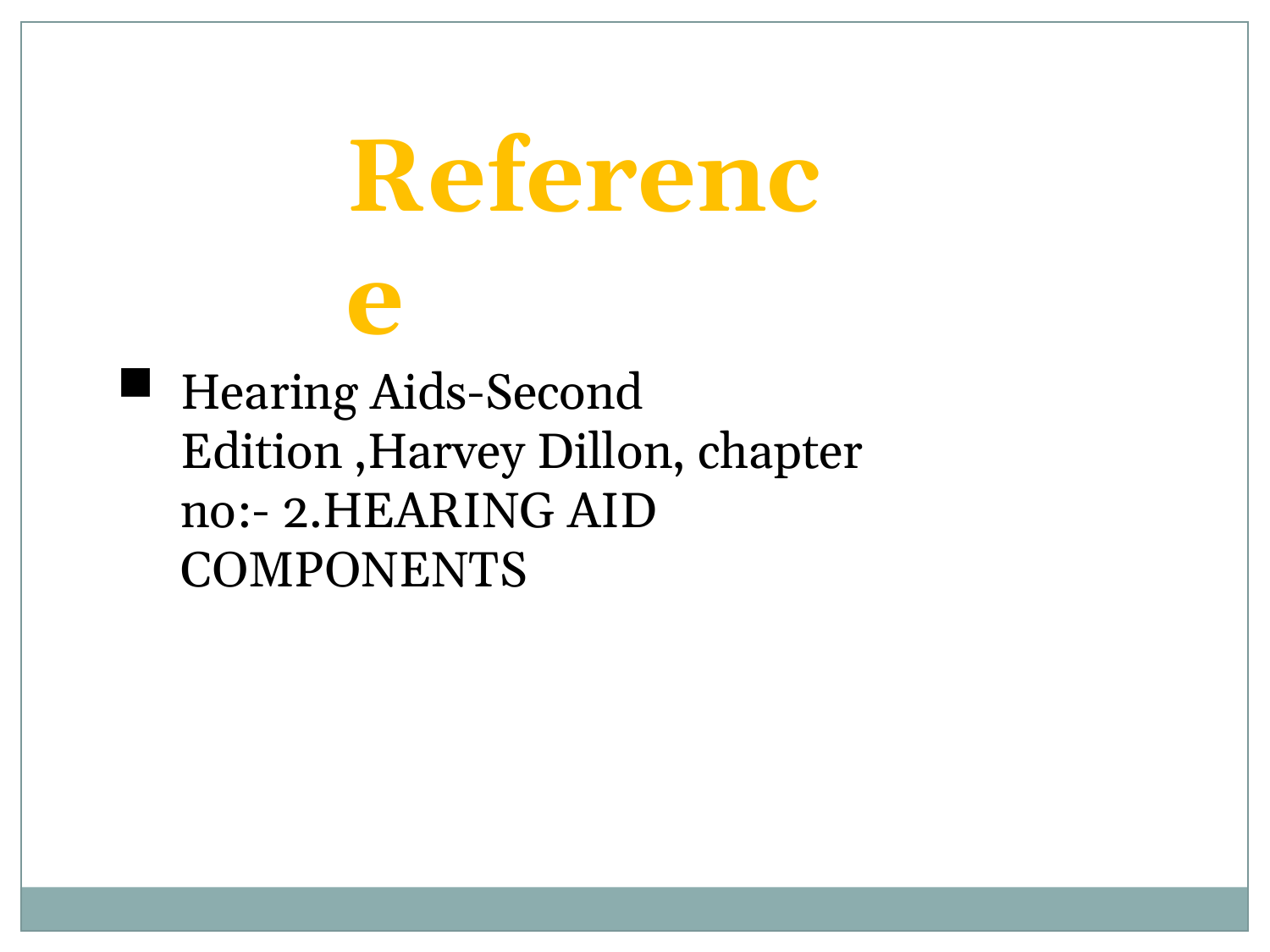

Reference
Hearing Aids-Second Edition ,Harvey Dillon, chapter no:- 2.HEARING AID COMPONENTS